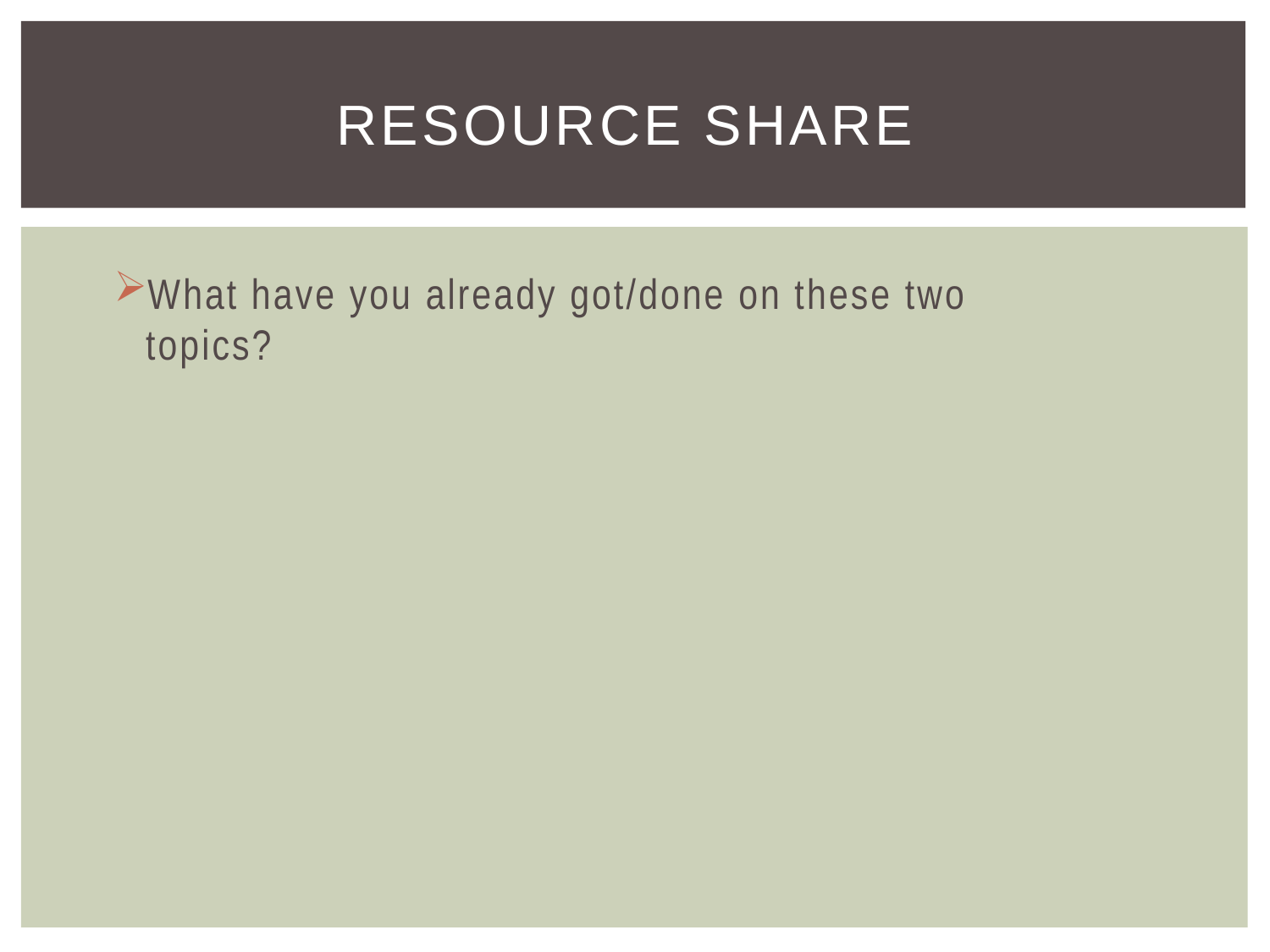

# Resource share
What have you already got/done on these two topics?